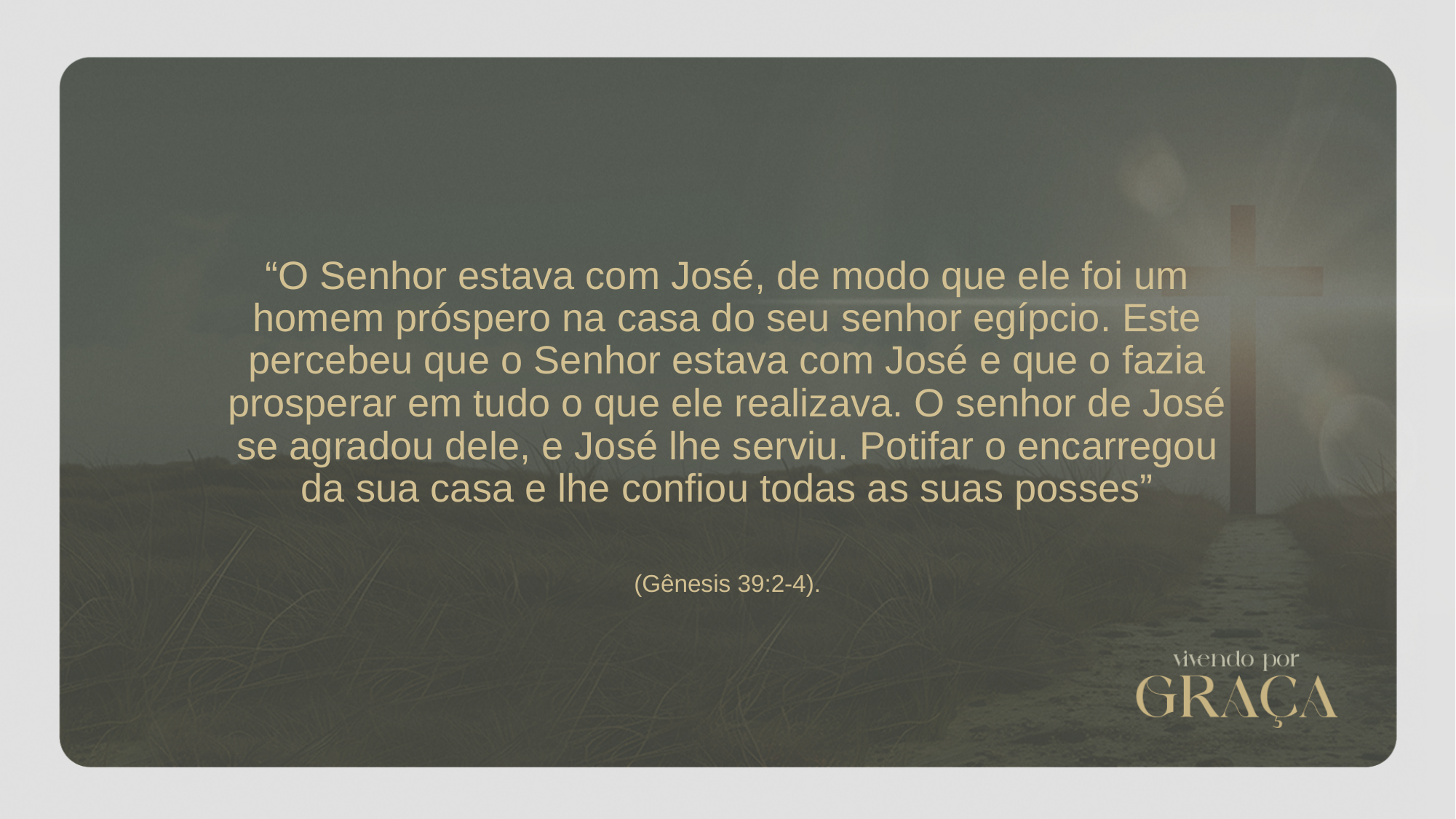

“O Senhor estava com José, de modo que ele foi um homem próspero na casa do seu senhor egípcio. Este percebeu que o Senhor estava com José e que o fazia prosperar em tudo o que ele realizava. O senhor de José se agradou dele, e José lhe serviu. Potifar o encarregou da sua casa e lhe confiou todas as suas posses”

(Gênesis 39:2-4).